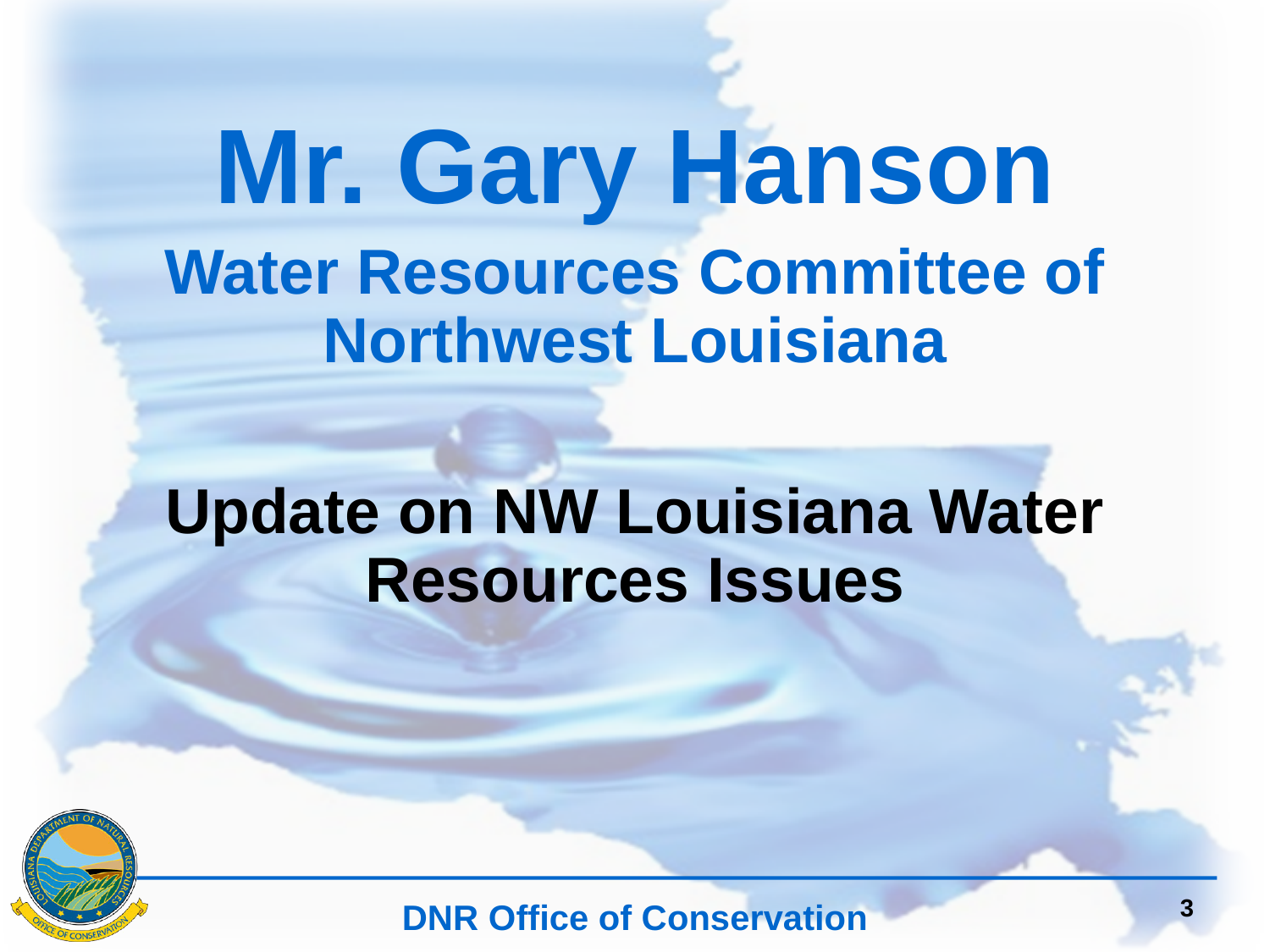

Mr. Gary Hanson
Water Resources Committee of Northwest Louisiana

Update on NW Louisiana Water Resources Issues
3